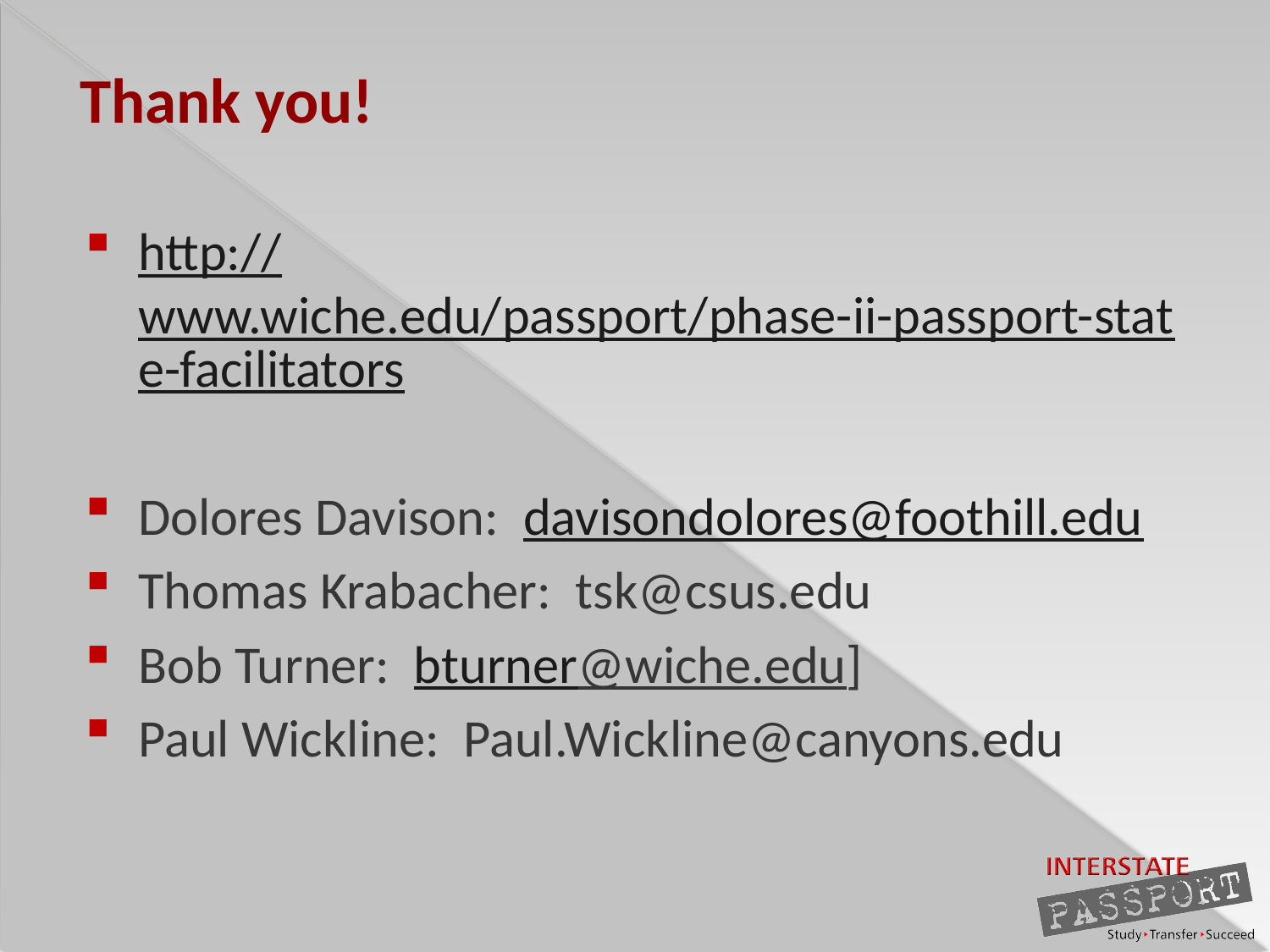

# Thank you!
http://www.wiche.edu/passport/phase-ii-passport-state-facilitators

Dolores Davison:  davisondolores@foothill.edu
Thomas Krabacher:  tsk@csus.edu
Bob Turner:  bturner@wiche.edu]
Paul Wickline:  Paul.Wickline@canyons.edu